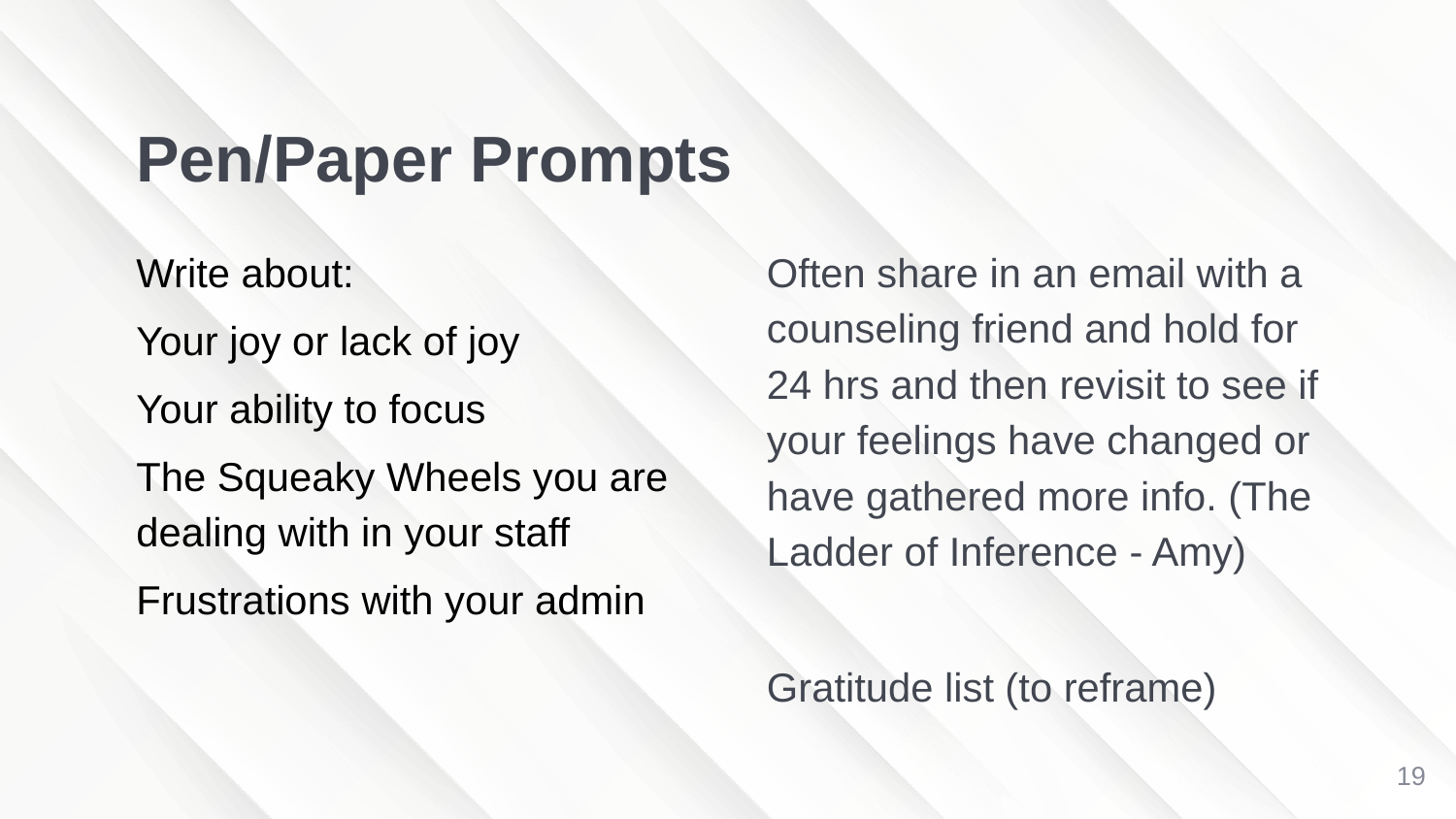

# Pen/Paper Prompts
Write about:
Your joy or lack of joy
Your ability to focus
The Squeaky Wheels you are dealing with in your staff
Frustrations with your admin

Often share in an email with a counseling friend and hold for 24 hrs and then revisit to see if your feelings have changed or have gathered more info. (The Ladder of Inference - Amy)

Gratitude list (to reframe)
19